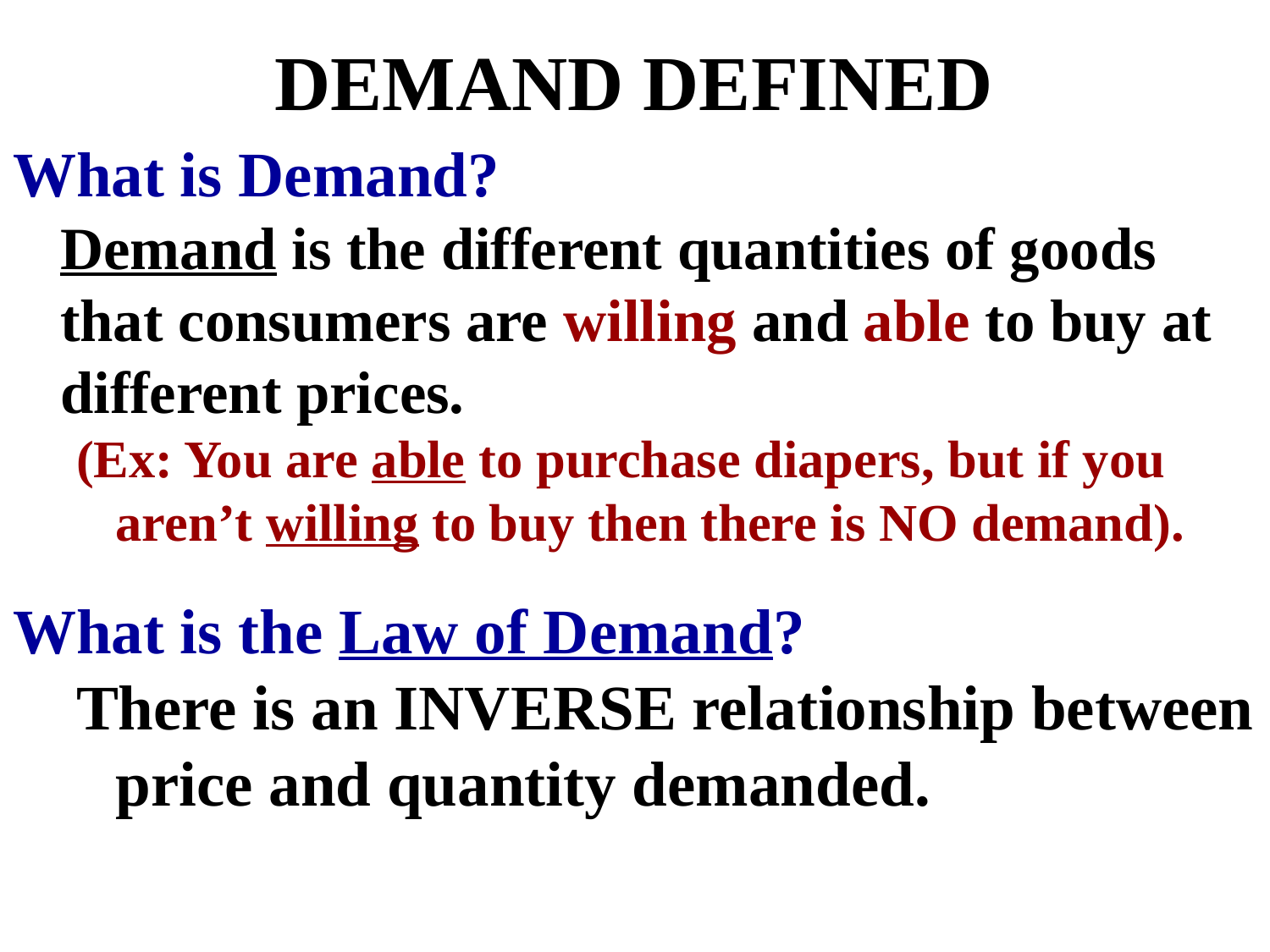

# DEMAND DEFINED
What is Demand?
	Demand is the different quantities of goods that consumers are willing and able to buy at different prices.
(Ex: You are able to purchase diapers, but if you aren’t willing to buy then there is NO demand).

What is the Law of Demand?
There is an INVERSE relationship between price and quantity demanded.